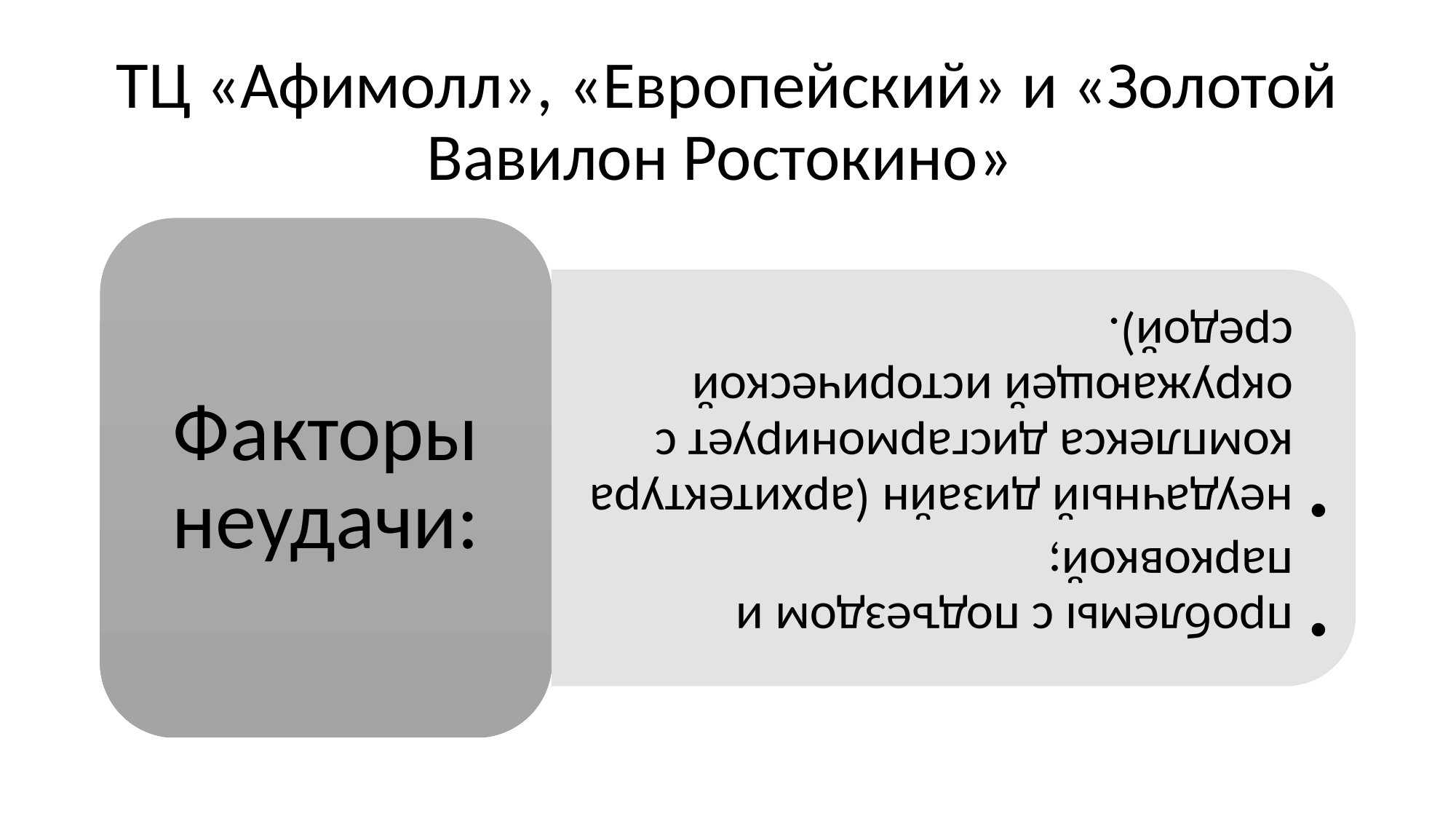

# ТЦ «Афимолл», «Европейский» и «Золотой Вавилон Ростокино»
проблемы с подъездом и парковкой;
неудачный дизайн (архитектура комплекса дисгармонирует с окружающей исторической средой).
Факторы неудачи: